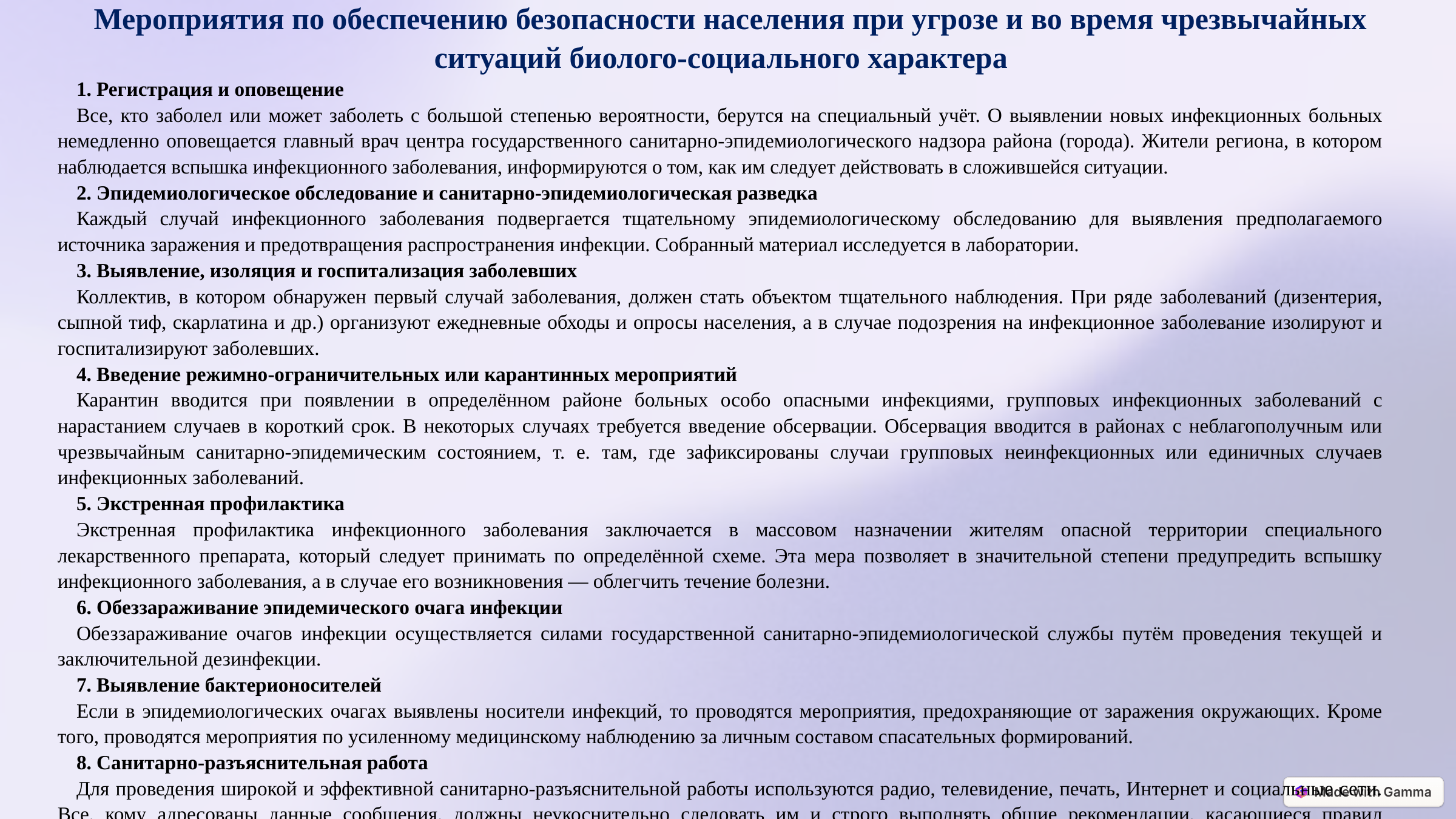

Мероприятия по обеспечению безопасности населения при угрозе и во время чрезвычайных ситуаций биолого-социального характера
1. Регистрация и оповещение
Все, кто заболел или может заболеть с большой степенью вероятности, берутся на специальный учёт. О выявлении новых инфекционных больных немедленно оповещается главный врач центра государственного санитарно-эпидемиологического надзора района (города). Жители региона, в котором наблюдается вспышка инфекционного заболевания, информируются о том, как им следует действовать в сложившейся ситуации.
2. Эпидемиологическое обследование и санитарно-эпидемиологическая разведка
Каждый случай инфекционного заболевания подвергается тщательному эпидемиологическому обследованию для выявления предполагаемого источника заражения и предотвращения распространения инфекции. Собранный материал исследуется в лаборатории.
3. Выявление, изоляция и госпитализация заболевших
Коллектив, в котором обнаружен первый случай заболевания, должен стать объектом тщательного наблюдения. При ряде заболеваний (дизентерия, сыпной тиф, скарлатина и др.) организуют ежедневные обходы и опросы населения, а в случае подозрения на инфекционное заболевание изолируют и госпитализируют заболевших.
4. Введение режимно-ограничительных или карантинных мероприятий
Карантин вводится при появлении в определённом районе больных особо опасными инфекциями, групповых инфекционных заболеваний с нарастанием случаев в короткий срок. В некоторых случаях требуется введение обсервации. Обсервация вводится в районах с неблагополучным или чрезвычайным санитарно-эпидемическим состоянием, т. е. там, где зафиксированы случаи групповых неинфекционных или единичных случаев инфекционных заболеваний.
5. Экстренная профилактика
Экстренная профилактика инфекционного заболевания заключается в массовом назначении жителям опасной территории специального лекарственного препарата, который следует принимать по определённой схеме. Эта мера позволяет в значительной степени предупредить вспышку инфекционного заболевания, а в случае его возникновения — облегчить течение болезни.
6. Обеззараживание эпидемического очага инфекции
Обеззараживание очагов инфекции осуществляется силами государственной санитарно-эпидемиологической службы путём проведения текущей и заключительной дезинфекции.
7. Выявление бактерионосителей
Если в эпидемиологических очагах выявлены носители инфекций, то проводятся мероприятия, предохраняющие от заражения окружающих. Кроме того, проводятся мероприятия по усиленному медицинскому наблюдению за личным составом спасательных формирований.
8. Санитарно-разъяснительная работа
Для проведения широкой и эффективной санитарно-разъяснительной работы используются радио, телевидение, печать, Интернет и социальные сети. Все, кому адресованы данные сообщения, должны неукоснительно следовать им и строго выполнять общие рекомендации, касающиеся правил поведения, соблюдения санитарно-гигиенических требований и других мер личной защиты.